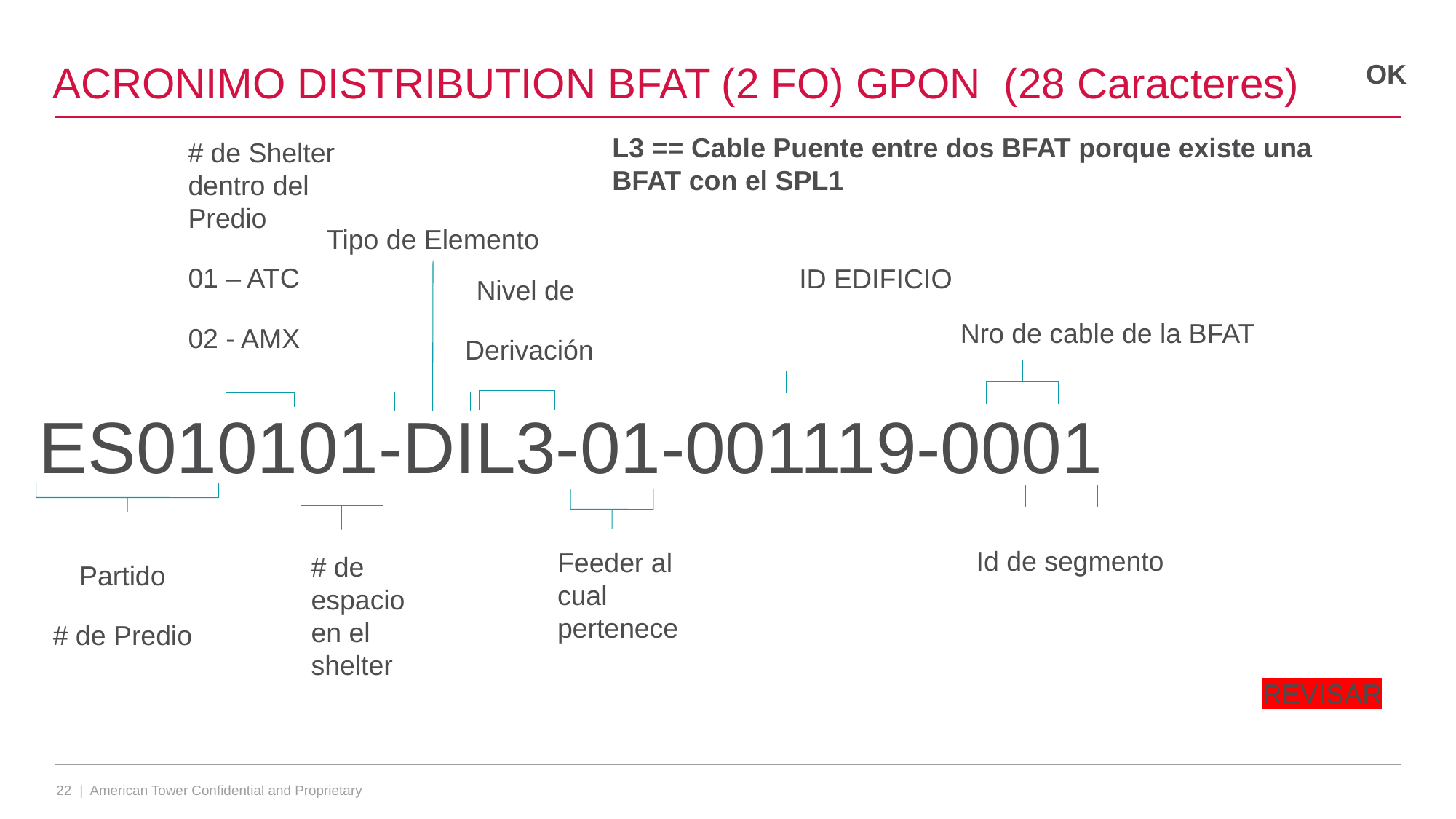

# ACRONIMO DISTRIBUTION BFAT (2 FO) GPON  (28 Caracteres)
OK
L3 == Cable Puente entre dos BFAT porque existe una BFAT con el SPL1
# de Shelter dentro del Predio
01 – ATC
02 - AMX
Tipo de Elemento
ID EDIFICIO
Nivel de
Derivación

Nro de cable de la BFAT

ES010101-DIL3-01-001119-0001

Id de segmento
Feeder al cual pertenece
# de espacio en el shelter
Partido
# de Predio
REVISAR

22